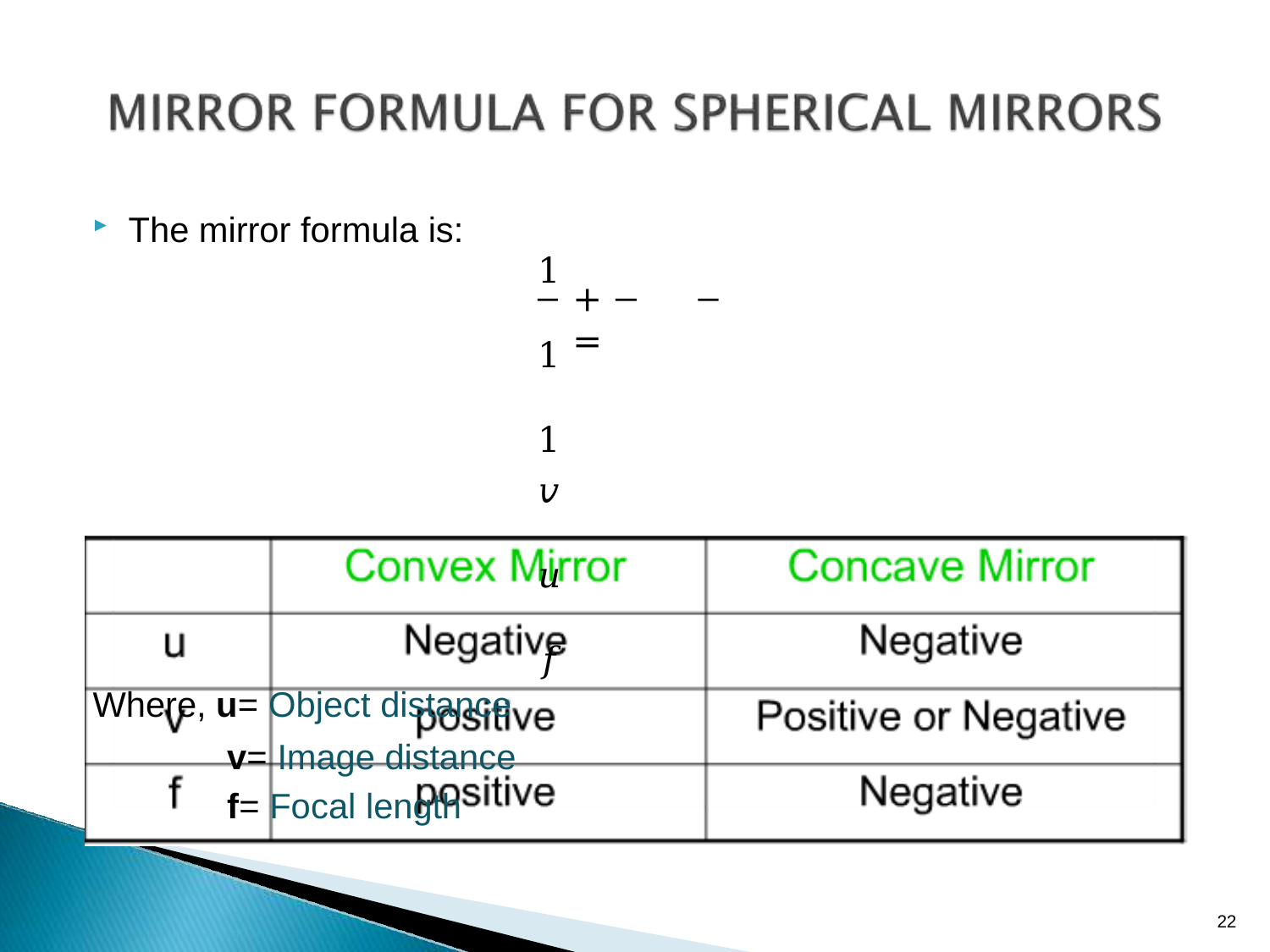

The mirror formula is:
1	1	1
𝑣	𝑢	𝑓
Where, u= Object distance
v= Image distance  f= Focal length
+	=

22